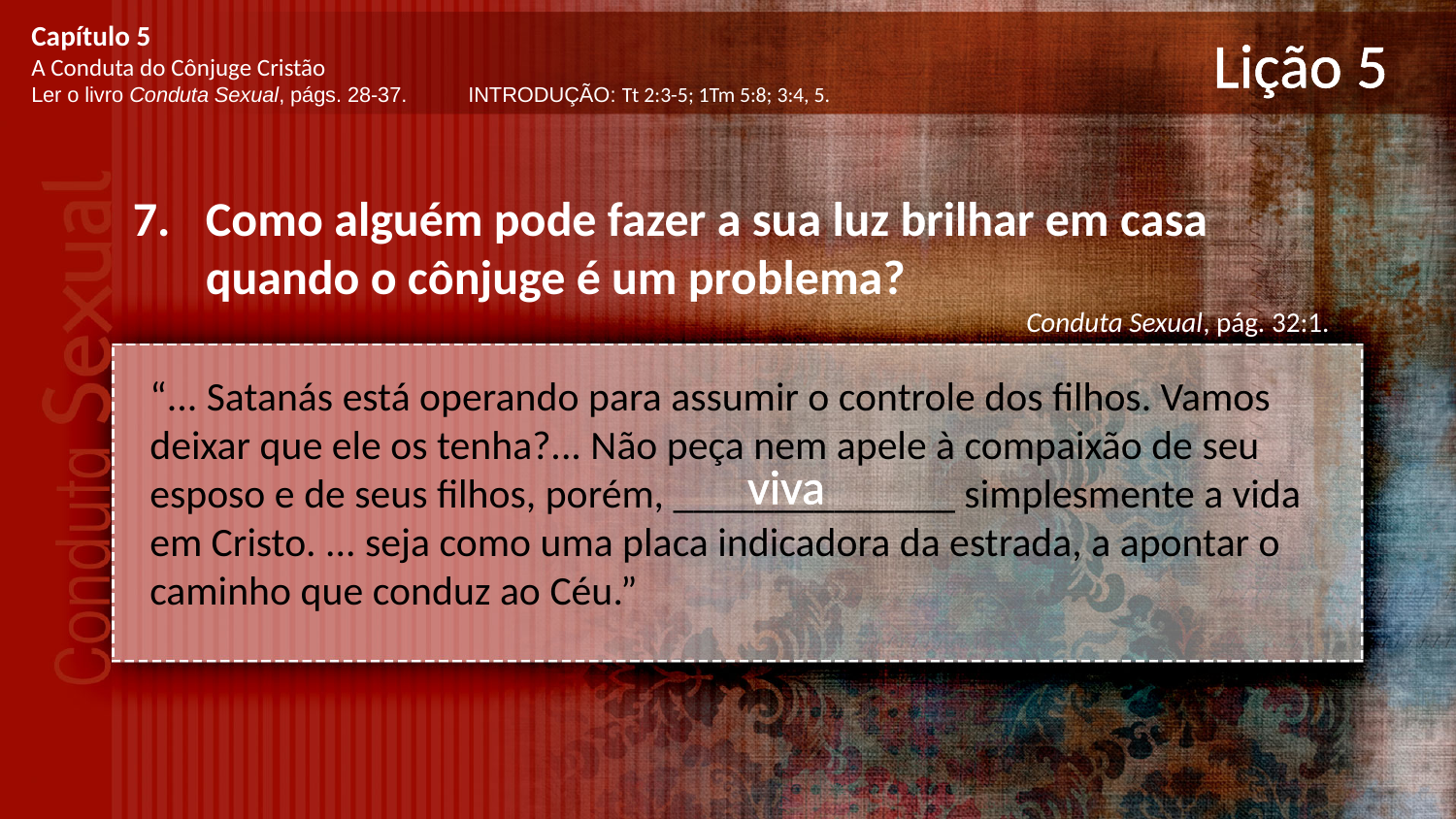

Capítulo 5
A Conduta do Cônjuge Cristão
Ler o livro Conduta Sexual, págs. 28-37.	INTRODUÇÃO: Tt 2:3-5; 1Tm 5:8; 3:4, 5.
# Lição 5
Como alguém pode fazer a sua luz brilhar em casa quando o cônjuge é um problema?
Conduta Sexual, pág. 32:1.
“... Satanás está operando para assumir o controle dos filhos. Vamos deixar que ele os tenha?... Não peça nem apele à compaixão de seu esposo e de seus filhos, porém, ______________ simplesmente a vida em Cristo. ... seja como uma placa indicadora da estrada, a apontar o caminho que conduz ao Céu.”
viva